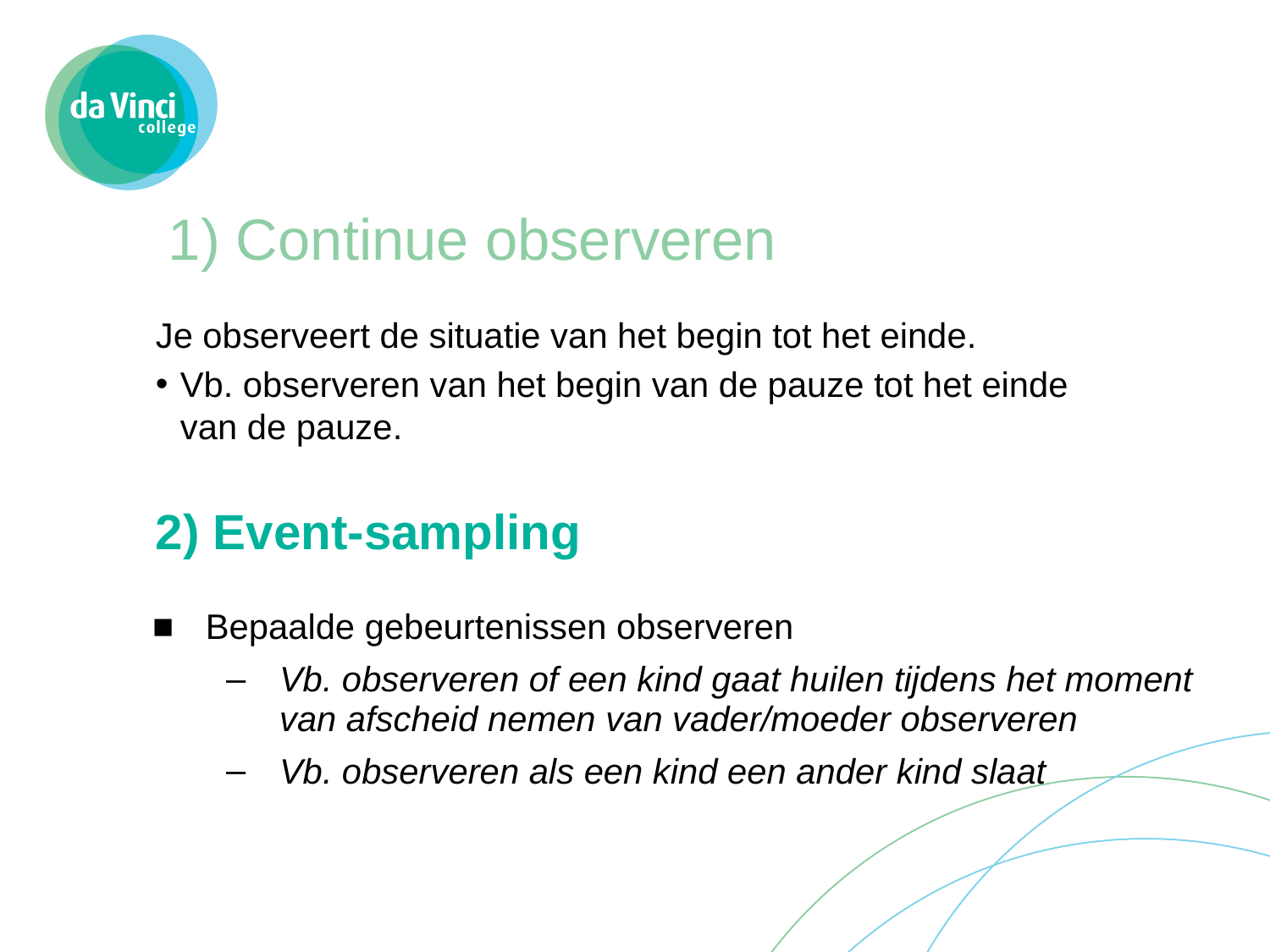

1) Continue observeren
Je observeert de situatie van het begin tot het einde.
Vb. observeren van het begin van de pauze tot het einde van de pauze.

# 2) Event-sampling
Bepaalde gebeurtenissen observeren
Vb. observeren of een kind gaat huilen tijdens het moment van afscheid nemen van vader/moeder observeren
Vb. observeren als een kind een ander kind slaat